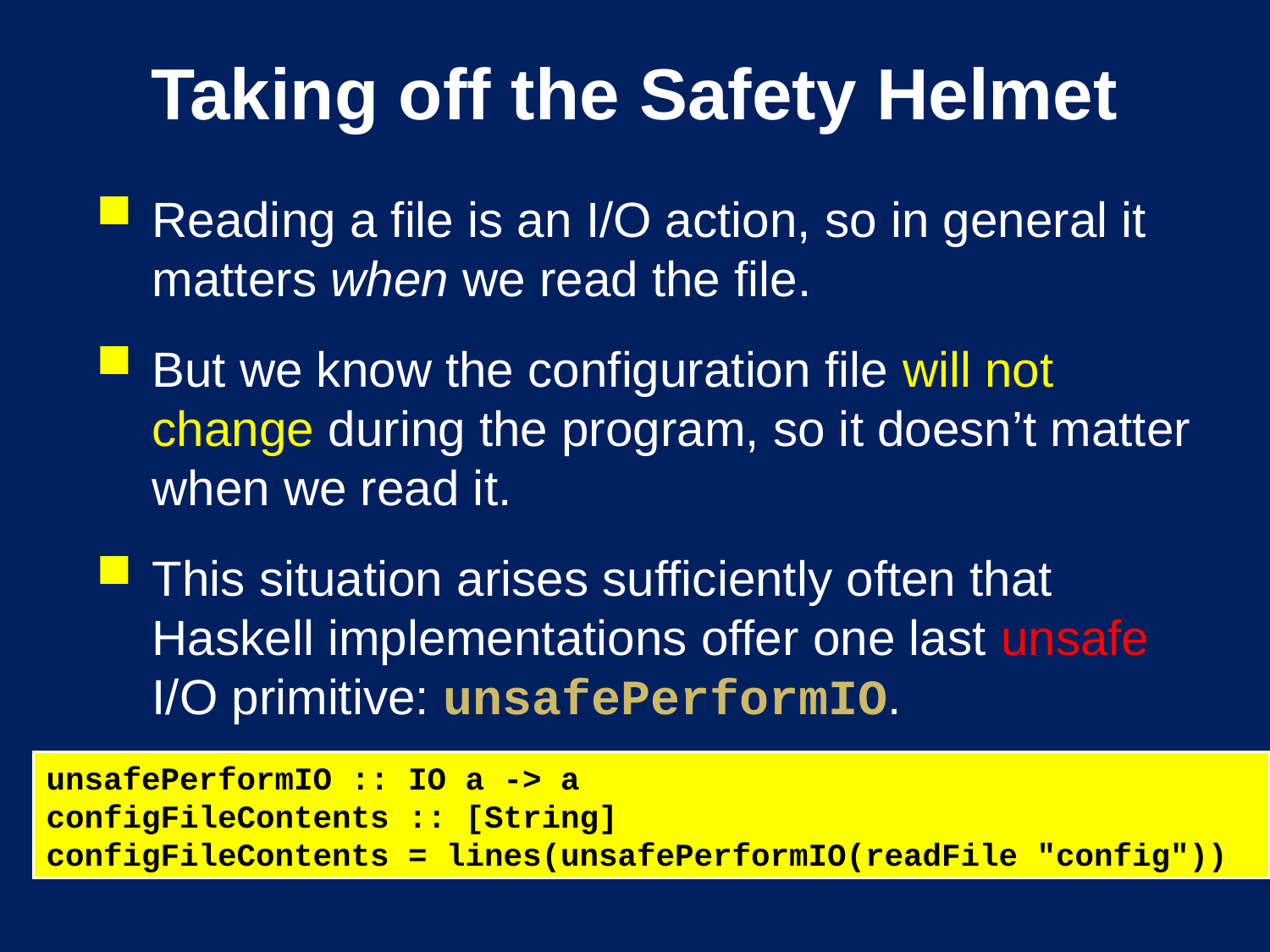

# Taking off the Safety Helmet
Reading a file is an I/O action, so in general it matters when we read the file.
But we know the configuration file will not change during the program, so it doesn’t matter when we read it.
This situation arises sufficiently often that Haskell implementations offer one last unsafe I/O primitive: unsafePerformIO.
unsafePerformIO :: IO a -> a
configFileContents :: [String]
configFileContents = lines(unsafePerformIO(readFile "config"))